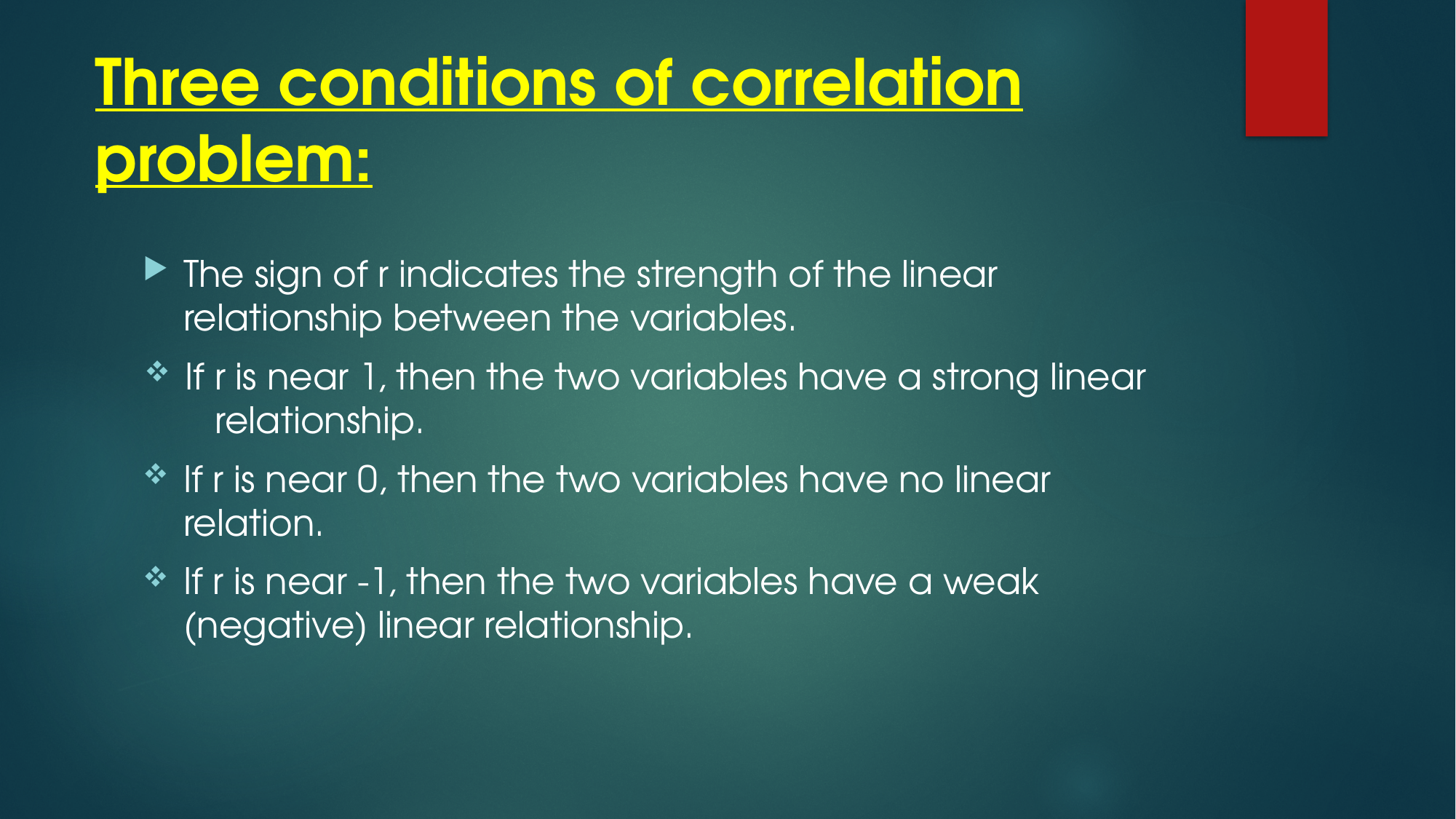

# Three conditions of correlation problem:
The sign of r indicates the strength of the linear relationship between the variables.
If r is near 1, then the two variables have a strong linear        relationship.
If r is near 0, then the two variables have no linear relation.
If r is near -1, then the two variables have a weak (negative) linear relationship.